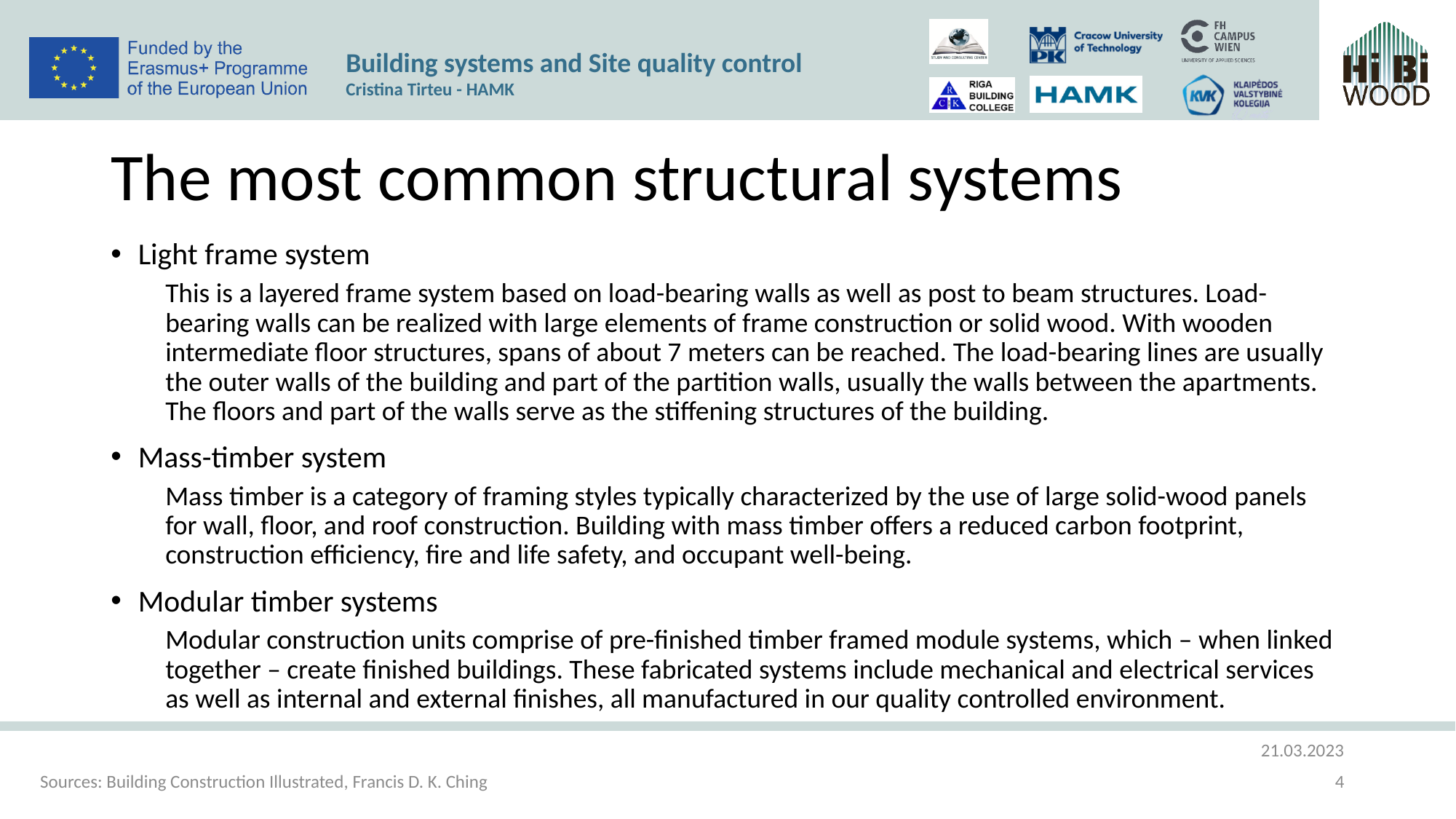

# The most common structural systems
Light frame system
This is a layered frame system based on load-bearing walls as well as post to beam structures. Load-bearing walls can be realized with large elements of frame construction or solid wood. With wooden intermediate floor structures, spans of about 7 meters can be reached. The load-bearing lines are usually the outer walls of the building and part of the partition walls, usually the walls between the apartments. The floors and part of the walls serve as the stiffening structures of the building.
Mass-timber system
Mass timber is a category of framing styles typically characterized by the use of large solid-wood panels for wall, floor, and roof construction. Building with mass timber offers a reduced carbon footprint, construction efficiency, fire and life safety, and occupant well-being.
Modular timber systems
Modular construction units comprise of pre-finished timber framed module systems, which – when linked together – create finished buildings. These fabricated systems include mechanical and electrical services as well as internal and external finishes, all manufactured in our quality controlled environment.
21.03.2023
Sources: Building Construction Illustrated, Francis D. K. Ching
4